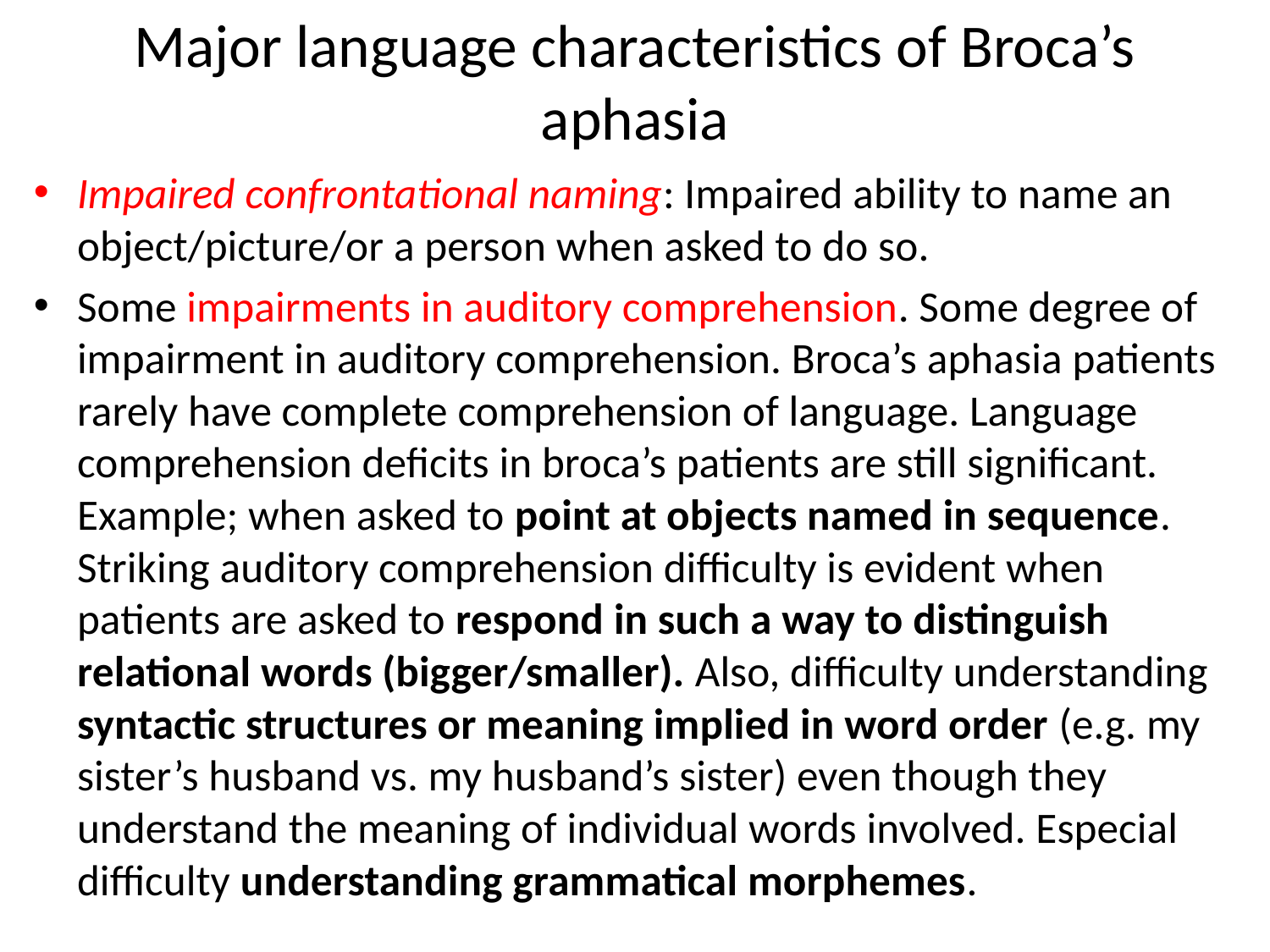

# Major language characteristics of Broca’s aphasia
Impaired confrontational naming: Impaired ability to name an object/picture/or a person when asked to do so.
Some impairments in auditory comprehension. Some degree of impairment in auditory comprehension. Broca’s aphasia patients rarely have complete comprehension of language. Language comprehension deficits in broca’s patients are still significant. Example; when asked to point at objects named in sequence. Striking auditory comprehension difficulty is evident when patients are asked to respond in such a way to distinguish relational words (bigger/smaller). Also, difficulty understanding syntactic structures or meaning implied in word order (e.g. my sister’s husband vs. my husband’s sister) even though they understand the meaning of individual words involved. Especial difficulty understanding grammatical morphemes.